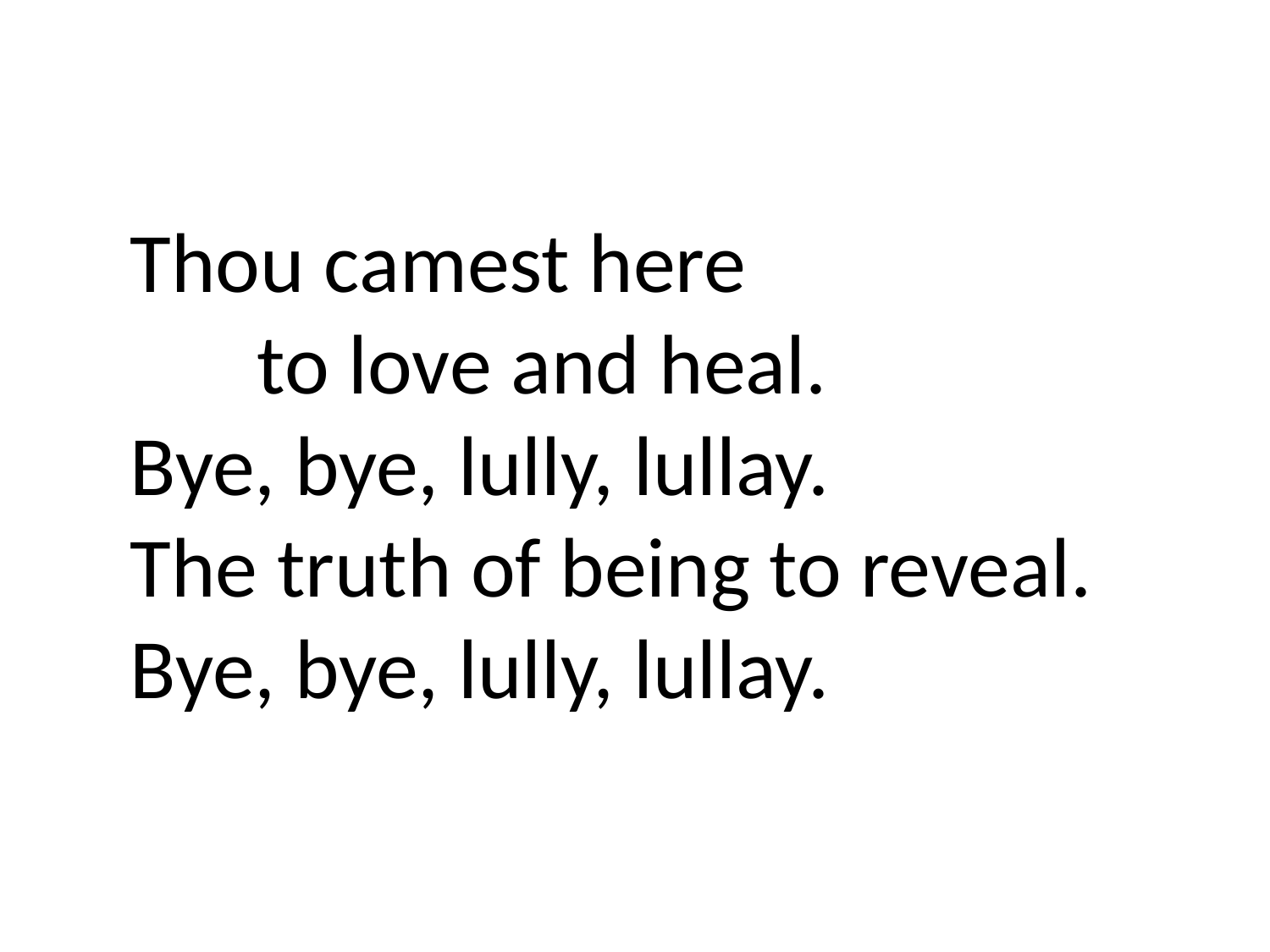

Thou camest here
	to love and heal.
Bye, bye, lully, lullay.
The truth of being to reveal. Bye, bye, lully, lullay.